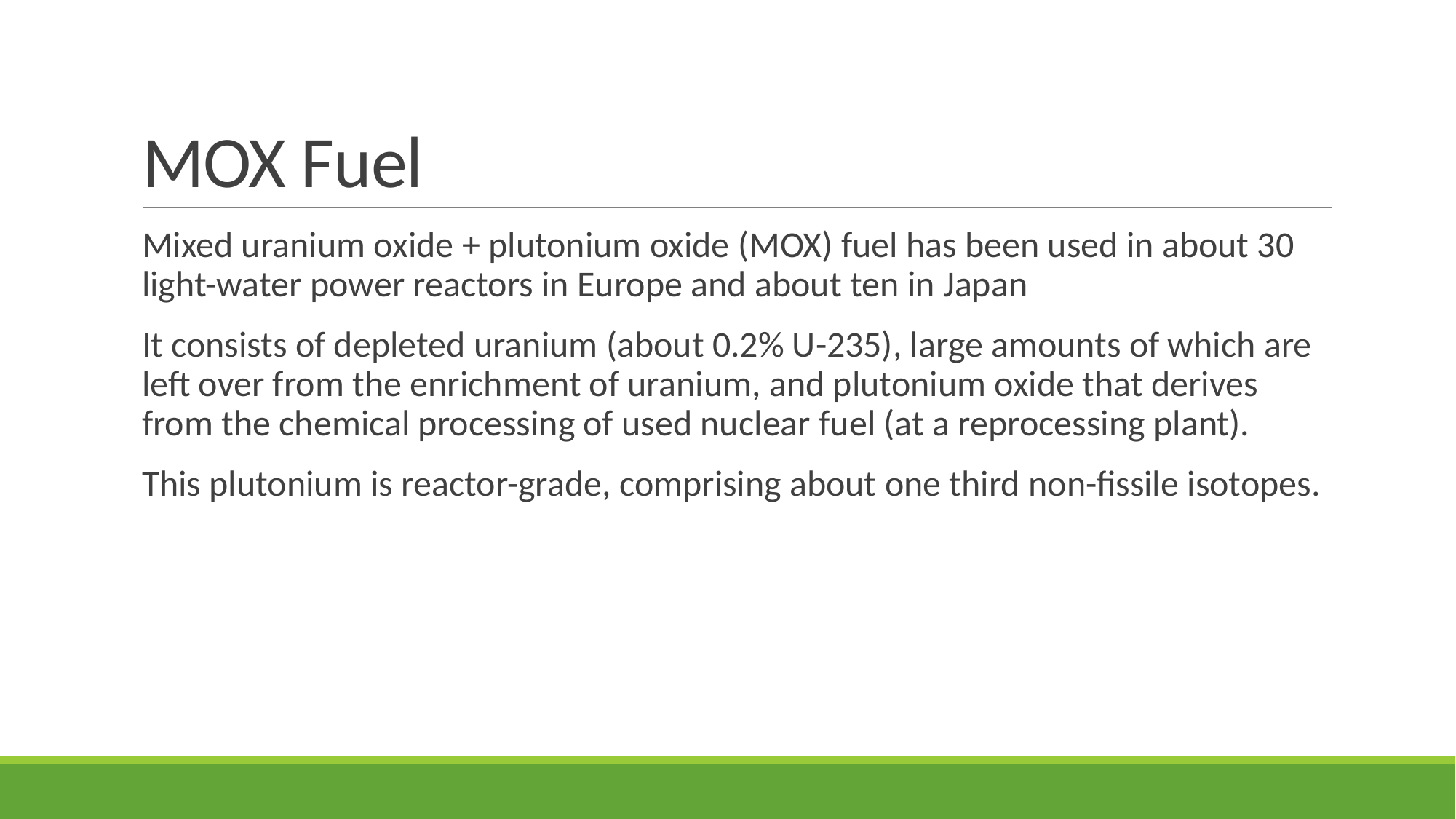

# MOX Fuel
Mixed uranium oxide + plutonium oxide (MOX) fuel has been used in about 30 light-water power reactors in Europe and about ten in Japan
It consists of depleted uranium (about 0.2% U-235), large amounts of which are left over from the enrichment of uranium, and plutonium oxide that derives from the chemical processing of used nuclear fuel (at a reprocessing plant).
This plutonium is reactor-grade, comprising about one third non-fissile isotopes.